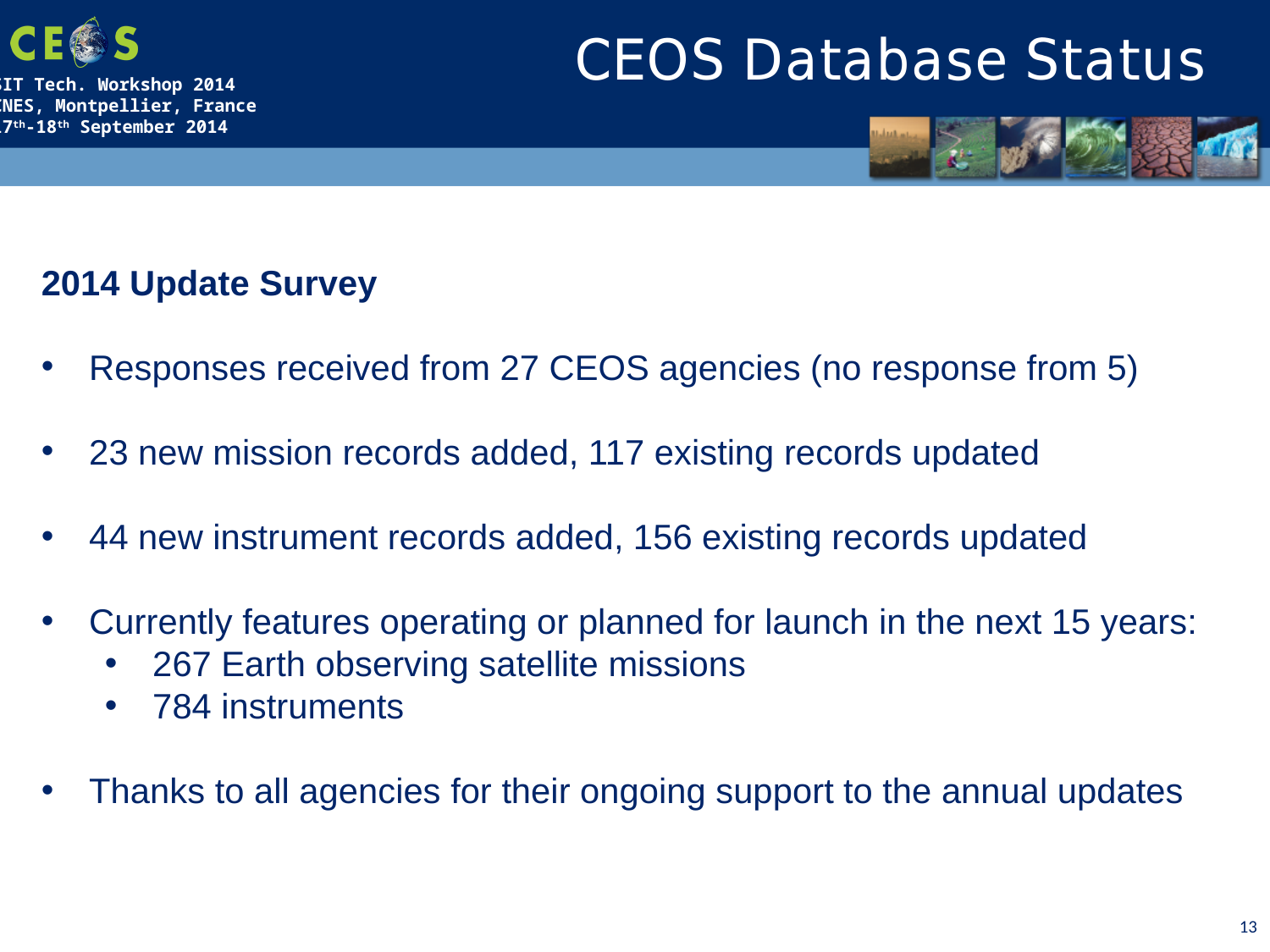

CEOS Database Status
2014 Update Survey

Responses received from 27 CEOS agencies (no response from 5)

23 new mission records added, 117 existing records updated

44 new instrument records added, 156 existing records updated

Currently features operating or planned for launch in the next 15 years:
267 Earth observing satellite missions
784 instruments

Thanks to all agencies for their ongoing support to the annual updates
13